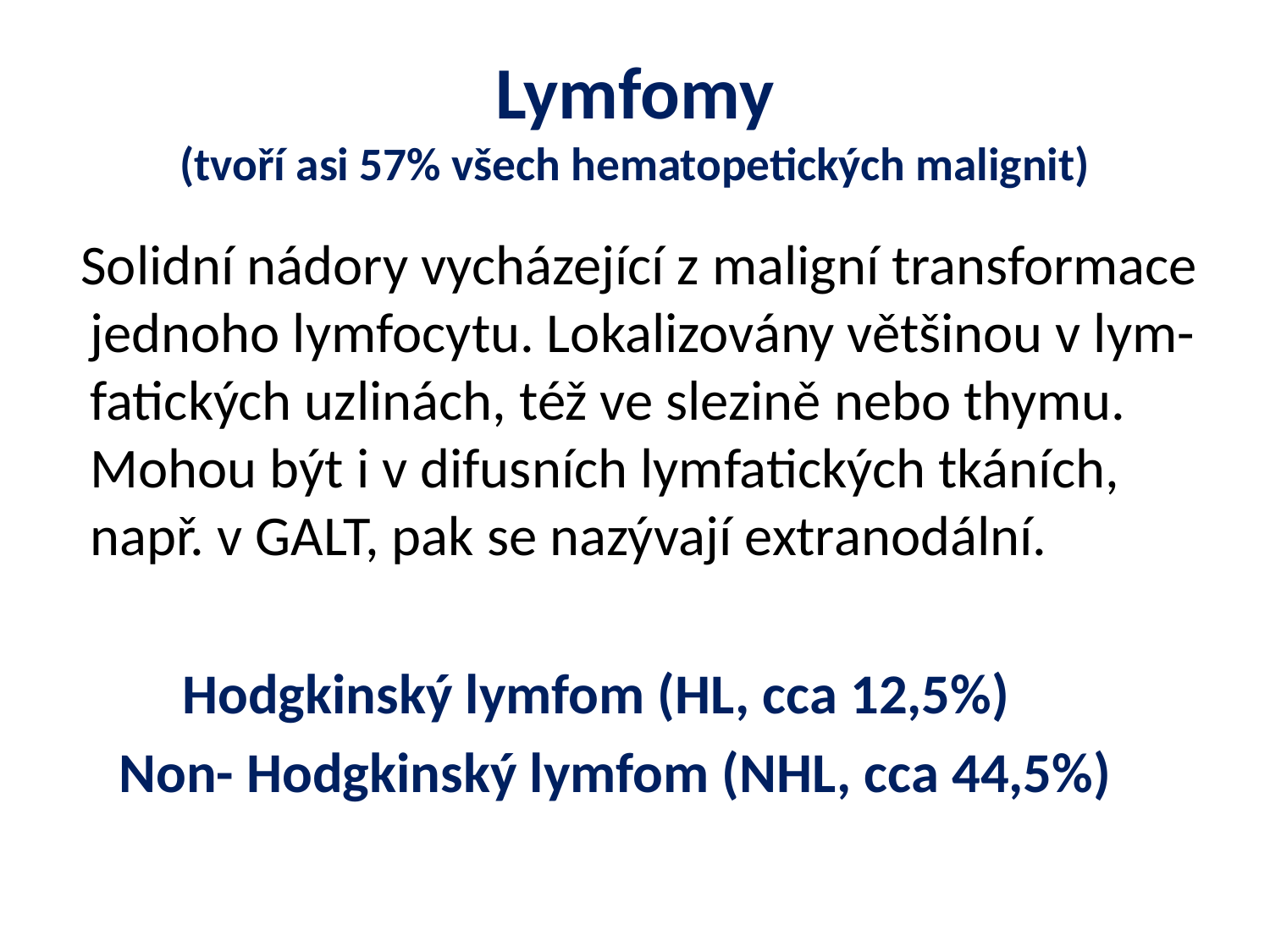

# Lymfomy (tvoří asi 57% všech hematopetických malignit)
   Solidní nádory vycházející z maligní transformace jednoho lymfocytu. Lokalizovány většinou v lym-fatických uzlinách, též ve slezině nebo thymu. Mohou být i v difusních lymfatických tkáních, např. v GALT, pak se nazývají extranodální.

           Hodgkinský lymfom (HL, cca 12,5%)
      Non- Hodgkinský lymfom (NHL, cca 44,5%)